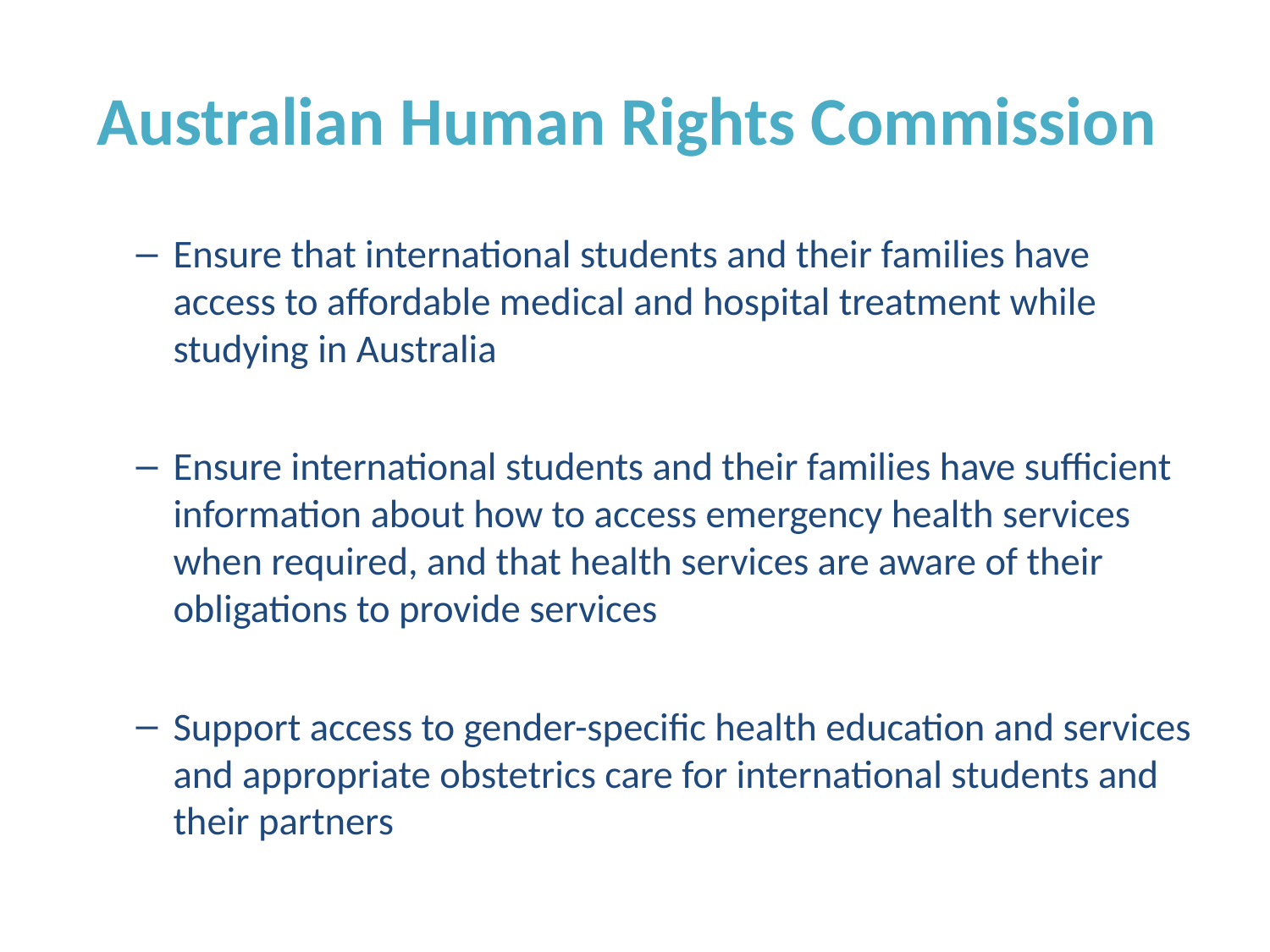

# Australian Human Rights Commission
Ensure that international students and their families have access to affordable medical and hospital treatment while studying in Australia

Ensure international students and their families have sufficient information about how to access emergency health services when required, and that health services are aware of their obligations to provide services

Support access to gender-specific health education and services and appropriate obstetrics care for international students and their partners